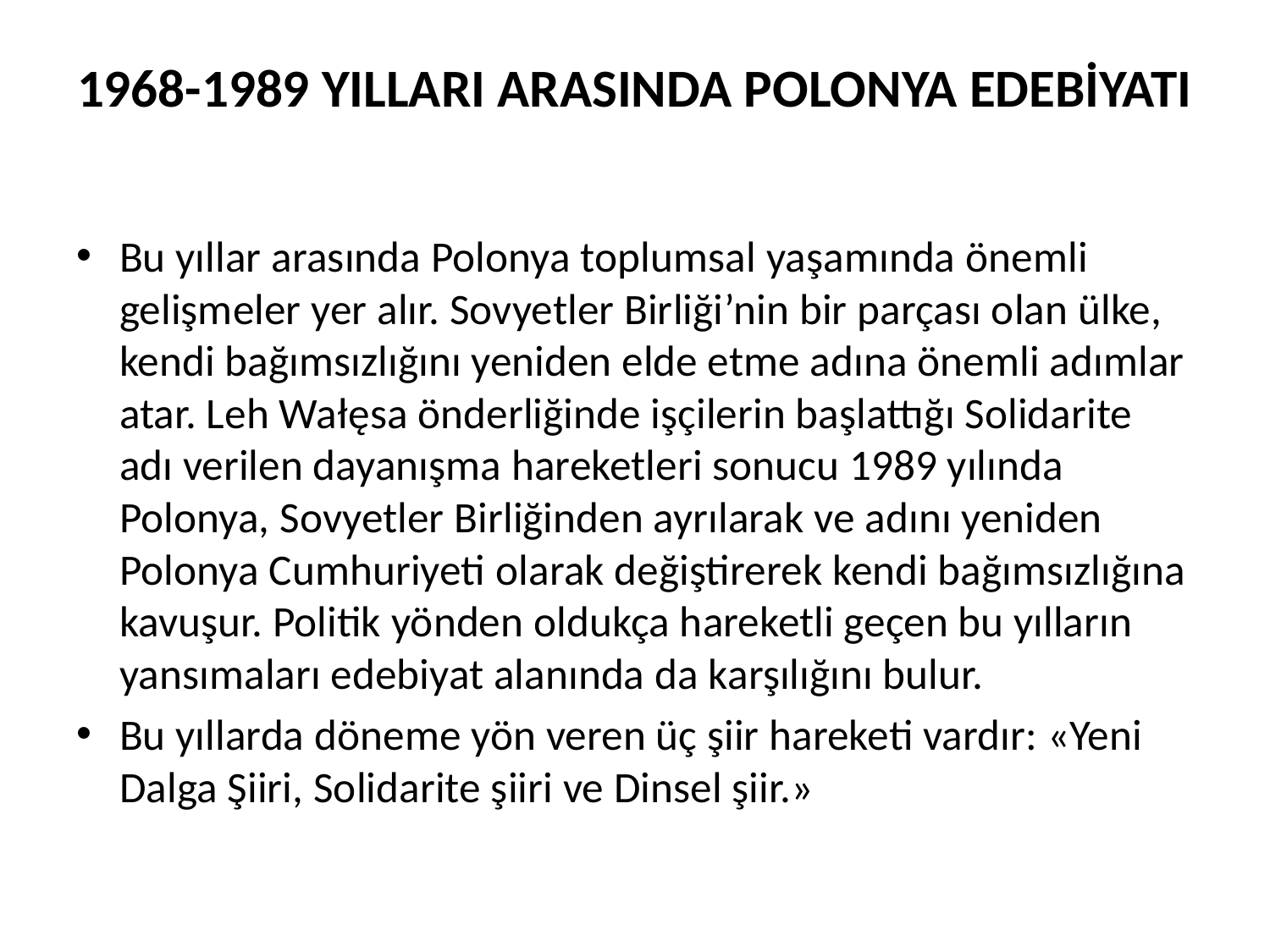

# 1968-1989 YILLARI ARASINDA POLONYA EDEBİYATI
Bu yıllar arasında Polonya toplumsal yaşamında önemli gelişmeler yer alır. Sovyetler Birliği’nin bir parçası olan ülke, kendi bağımsızlığını yeniden elde etme adına önemli adımlar atar. Leh Wałęsa önderliğinde işçilerin başlattığı Solidarite adı verilen dayanışma hareketleri sonucu 1989 yılında Polonya, Sovyetler Birliğinden ayrılarak ve adını yeniden Polonya Cumhuriyeti olarak değiştirerek kendi bağımsızlığına kavuşur. Politik yönden oldukça hareketli geçen bu yılların yansımaları edebiyat alanında da karşılığını bulur.
Bu yıllarda döneme yön veren üç şiir hareketi vardır: «Yeni Dalga Şiiri, Solidarite şiiri ve Dinsel şiir.»